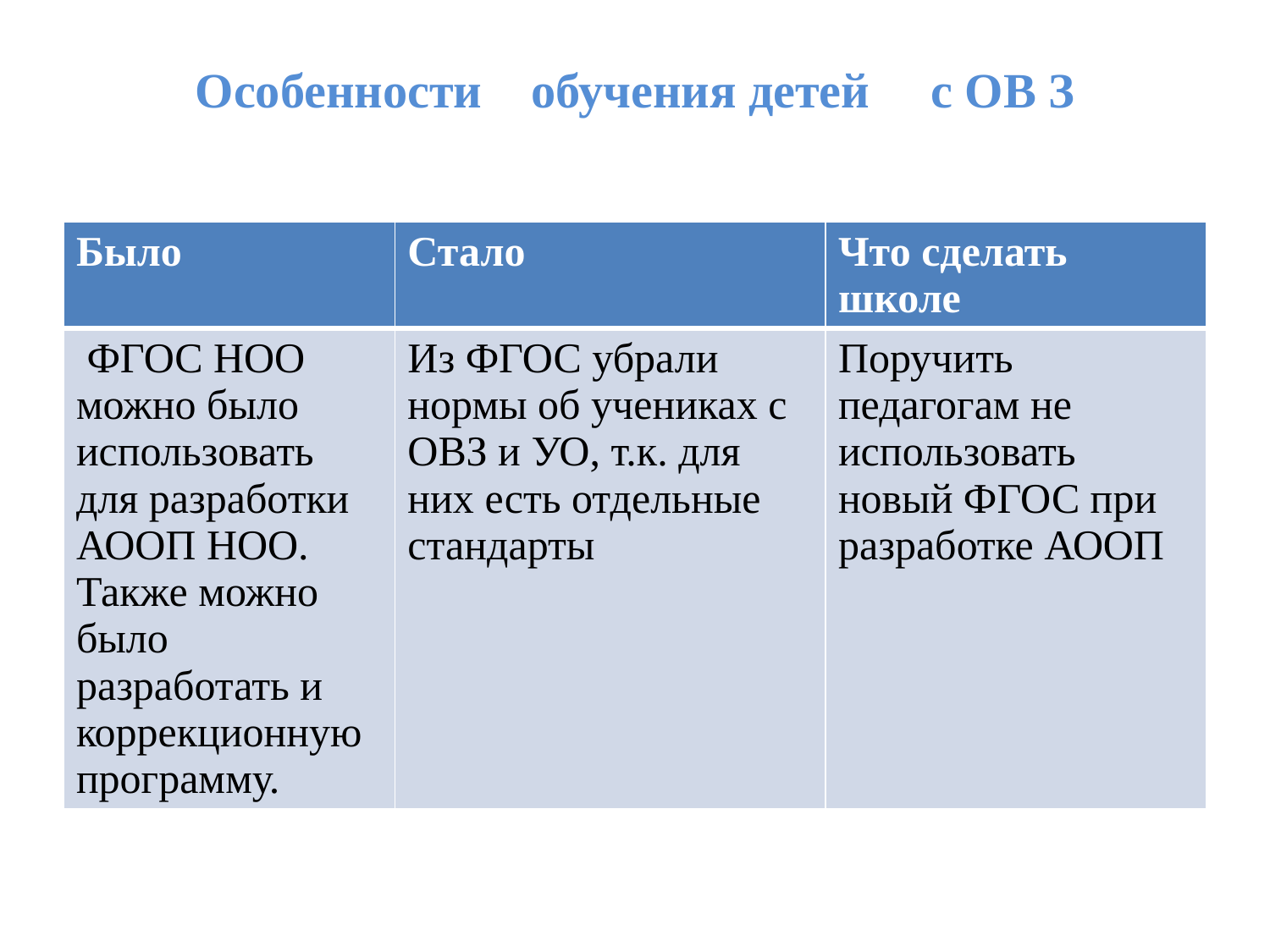

# Особенности    обучения детей     с ОВ З
| Было | Стало | Что сделать школе |
| --- | --- | --- |
| ФГОС НОО можно было использовать для разработки АООП НОО. Также можно было разработать и коррекционную программу. | Из ФГОС убрали нормы об учениках с ОВЗ и УО, т.к. для них есть отдельные стандарты | Поручить педагогам не использовать новый ФГОС при разработке АООП |